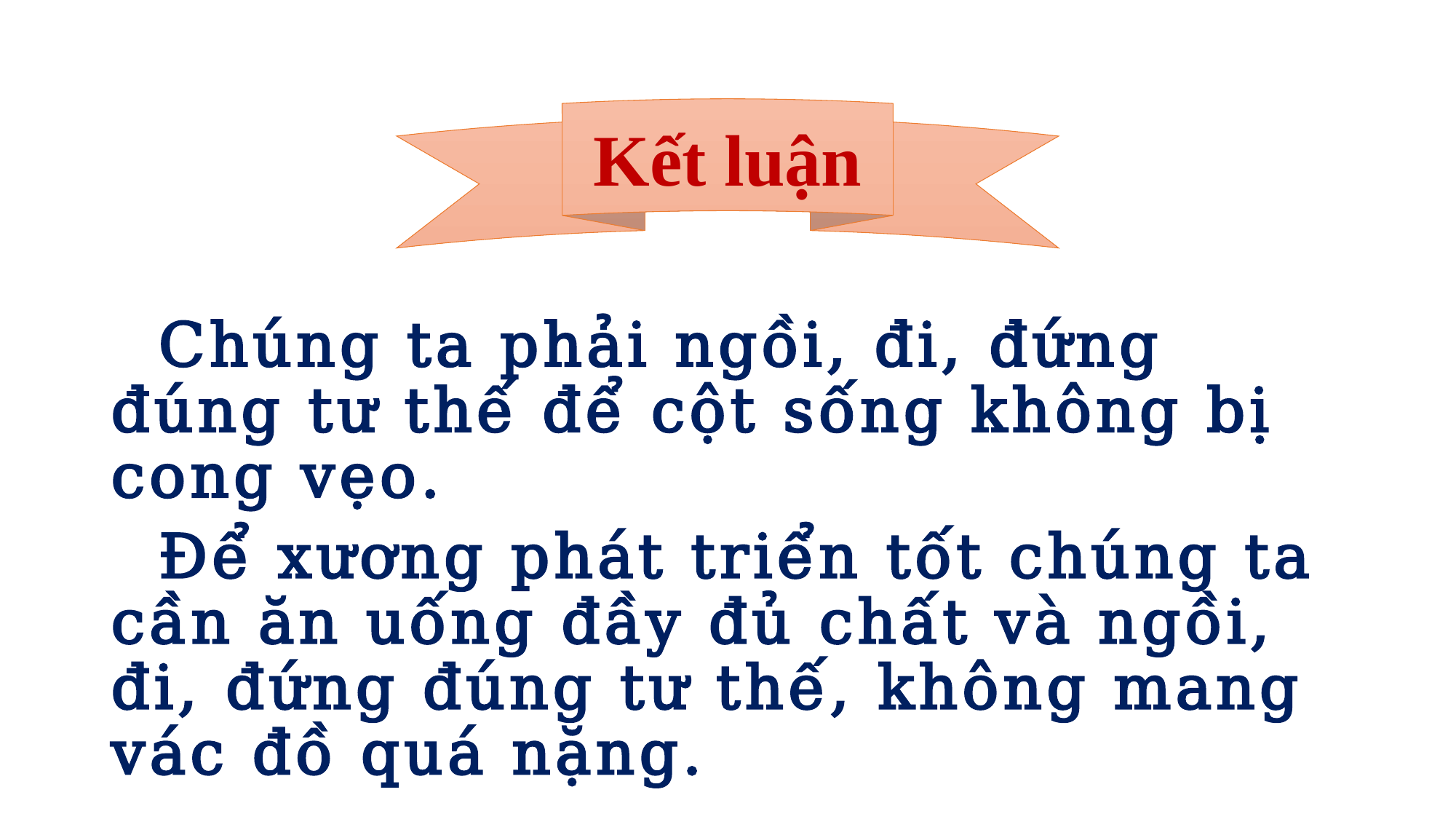

Kết luận
  Chúng ta phải ngồi, đi, đứng đúng tư thế để cột sống không bị cong vẹo.
  Để xương phát triển tốt chúng ta cần ăn uống đầy đủ chất và ngồi, đi, đứng đúng tư thế, không mang vác đồ quá nặng.